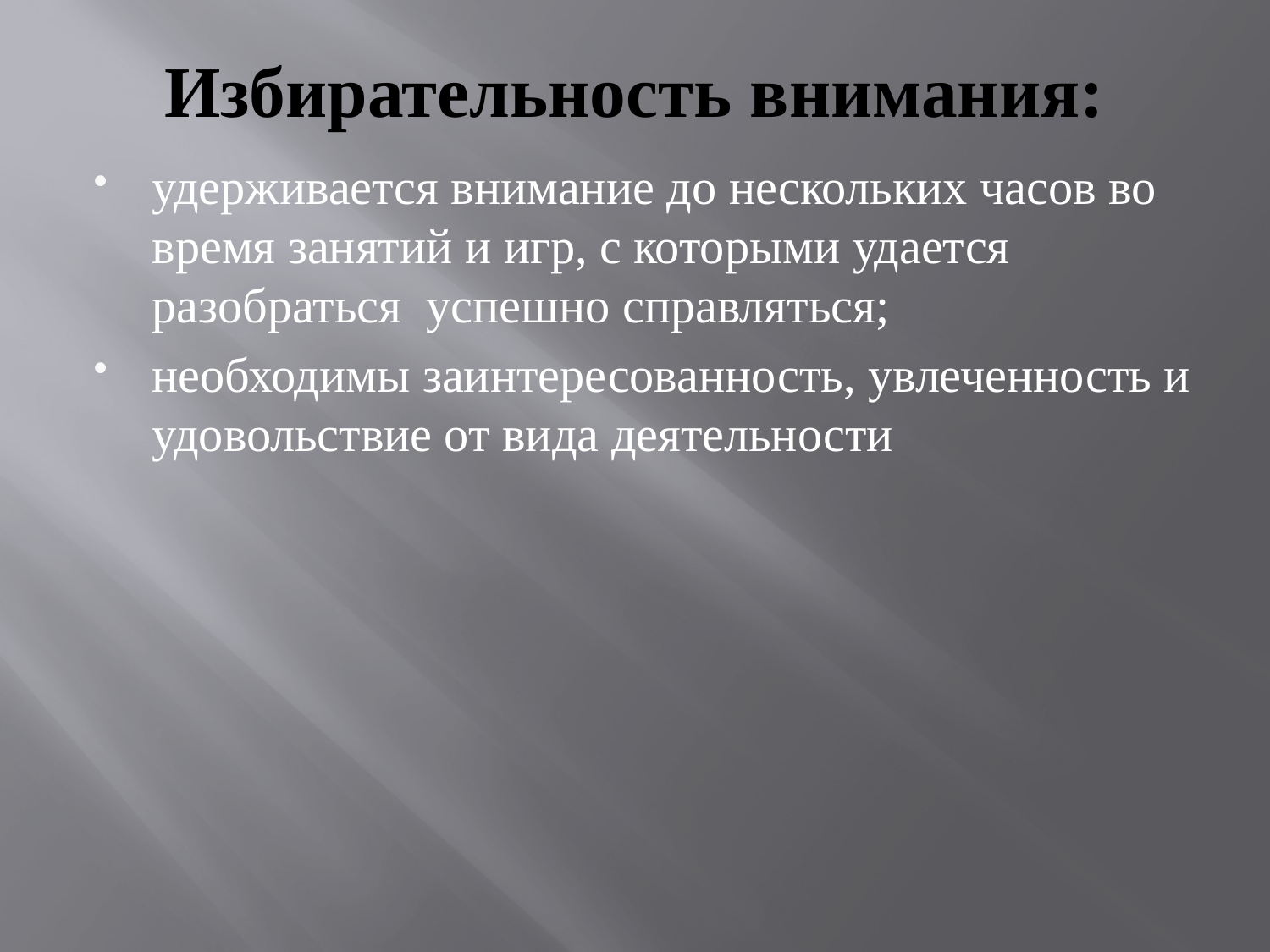

# Избирательность внимания:
удерживается внимание до нескольких часов во время занятий и игр, с которыми удается разобраться  успешно справляться;
необходимы заинтересованность, увлеченность и удовольствие от вида деятельности